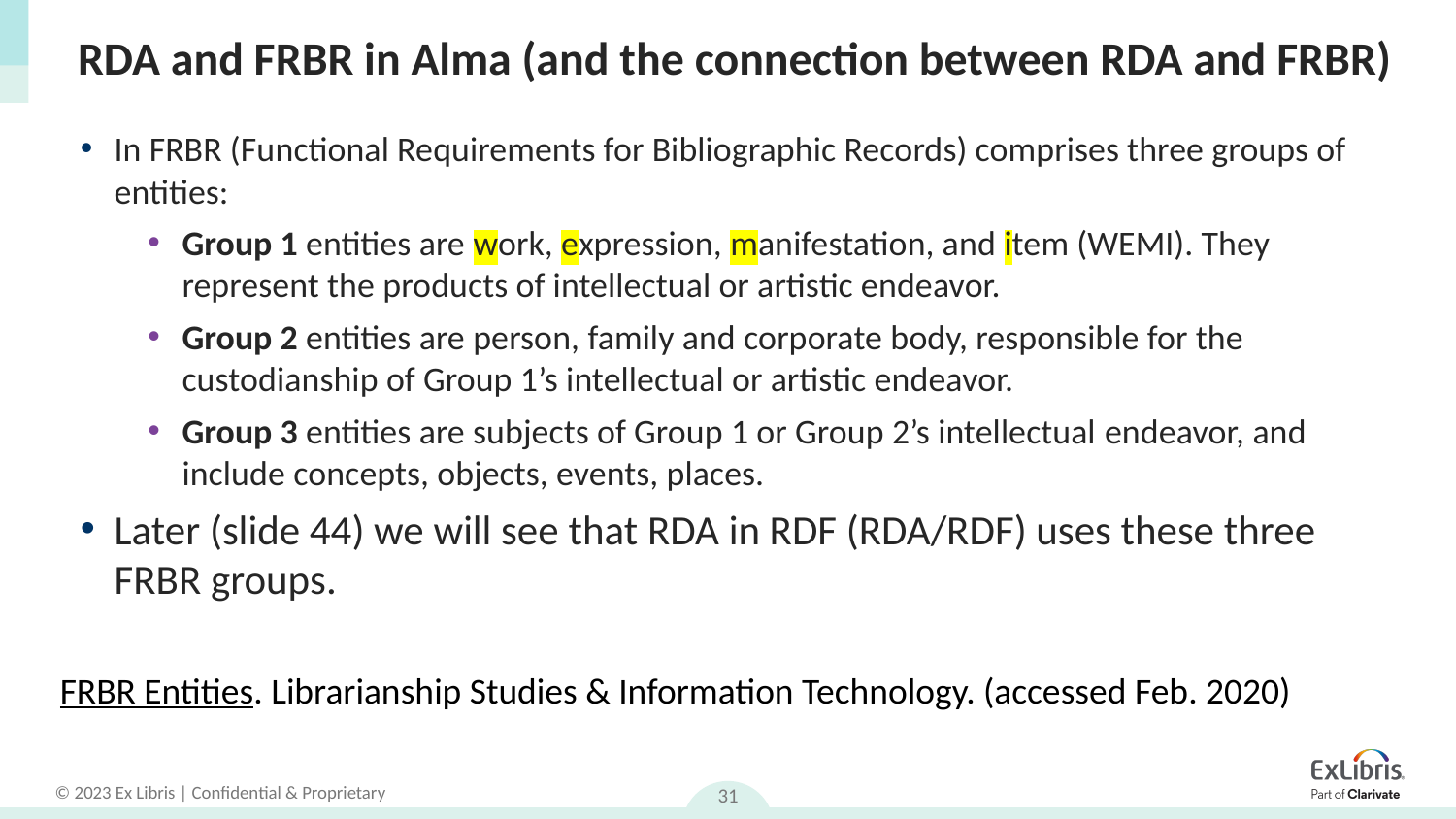

# RDA and FRBR in Alma (and the connection between RDA and FRBR)
In FRBR (Functional Requirements for Bibliographic Records) comprises three groups of entities:
Group 1 entities are work, expression, manifestation, and item (WEMI). They represent the products of intellectual or artistic endeavor.
Group 2 entities are person, family and corporate body, responsible for the custodianship of Group 1’s intellectual or artistic endeavor.
Group 3 entities are subjects of Group 1 or Group 2’s intellectual endeavor, and include concepts, objects, events, places.
Later (slide 44) we will see that RDA in RDF (RDA/RDF) uses these three FRBR groups.

FRBR Entities. Librarianship Studies & Information Technology. (accessed Feb. 2020)
31